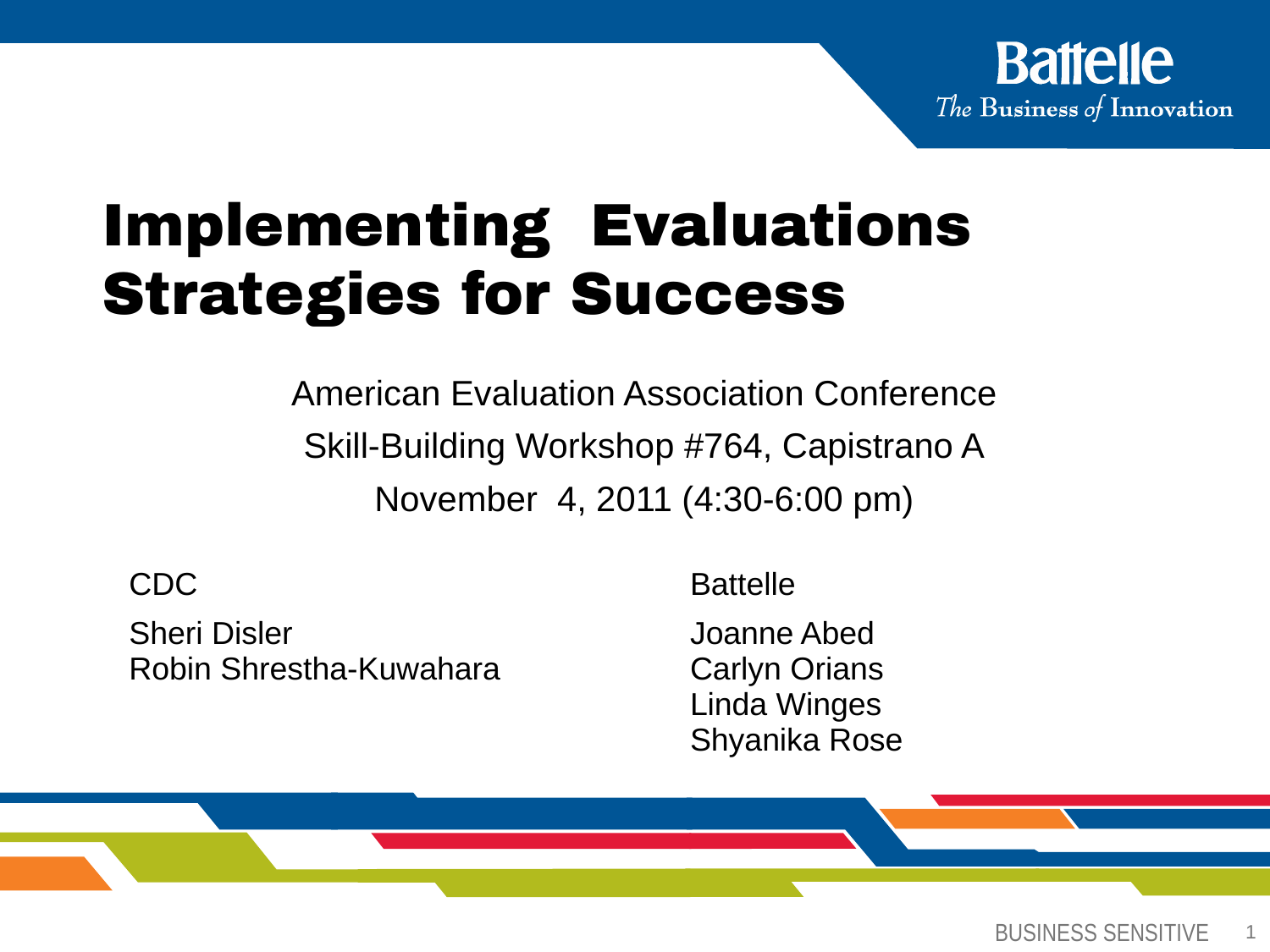

# Implementing  Evaluations Strategies for Success
American Evaluation Association Conference
Skill-Building Workshop #764, Capistrano A
November  4, 2011 (4:30-6:00 pm)

| CDC | Battelle |
| --- | --- |
| Sheri Disler Robin Shrestha-Kuwahara | Joanne Abed Carlyn Orians Linda Winges Shyanika Rose |